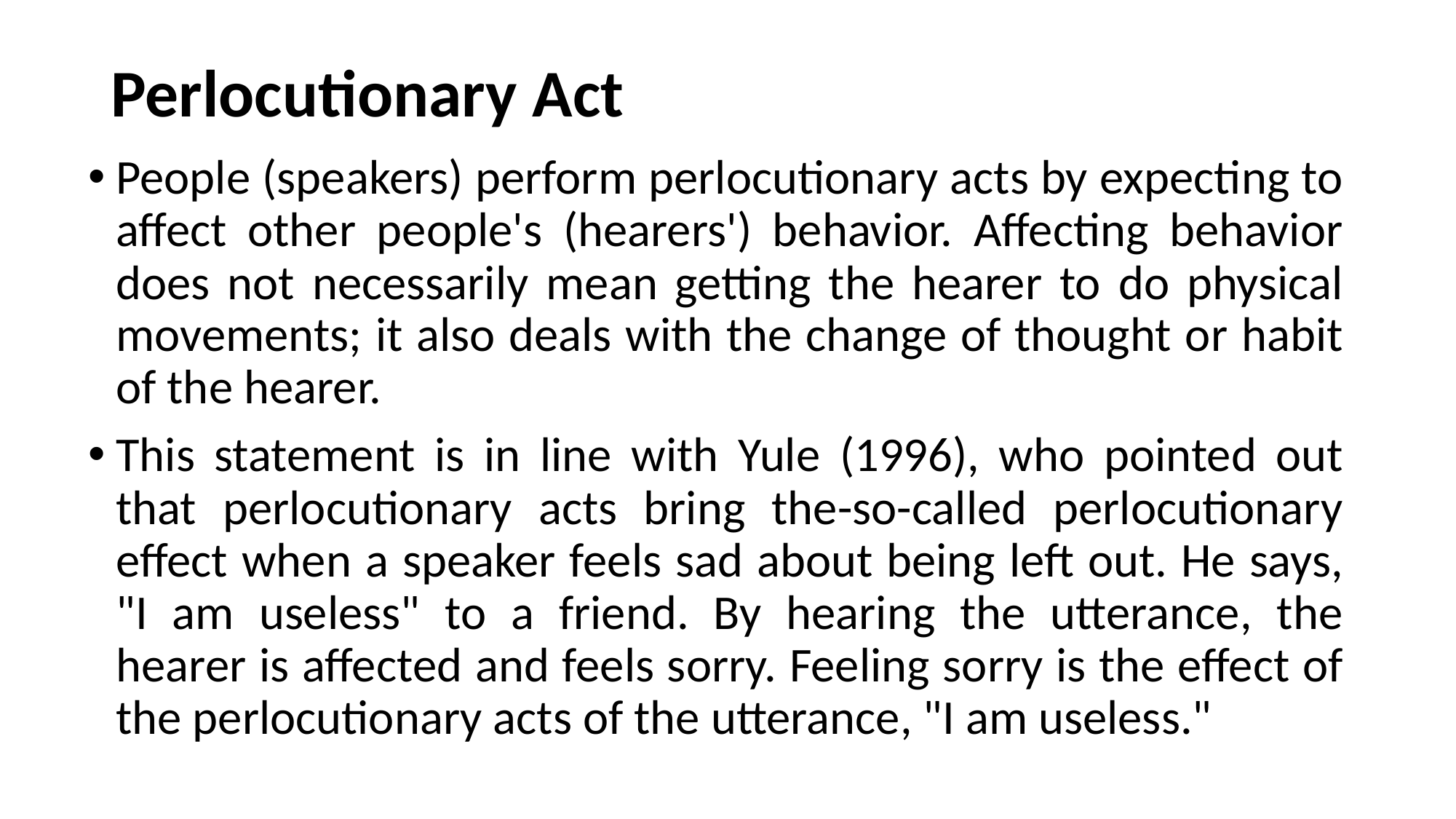

# Perlocutionary Act
People (speakers) perform perlocutionary acts by expecting to affect other people's (hearers') behavior. Affecting behavior does not necessarily mean getting the hearer to do physical movements; it also deals with the change of thought or habit of the hearer.
This statement is in line with Yule (1996), who pointed out that perlocutionary acts bring the-so-called perlocutionary effect when a speaker feels sad about being left out. He says, "I am useless" to a friend. By hearing the utterance, the hearer is affected and feels sorry. Feeling sorry is the effect of the perlocutionary acts of the utterance, "I am useless."